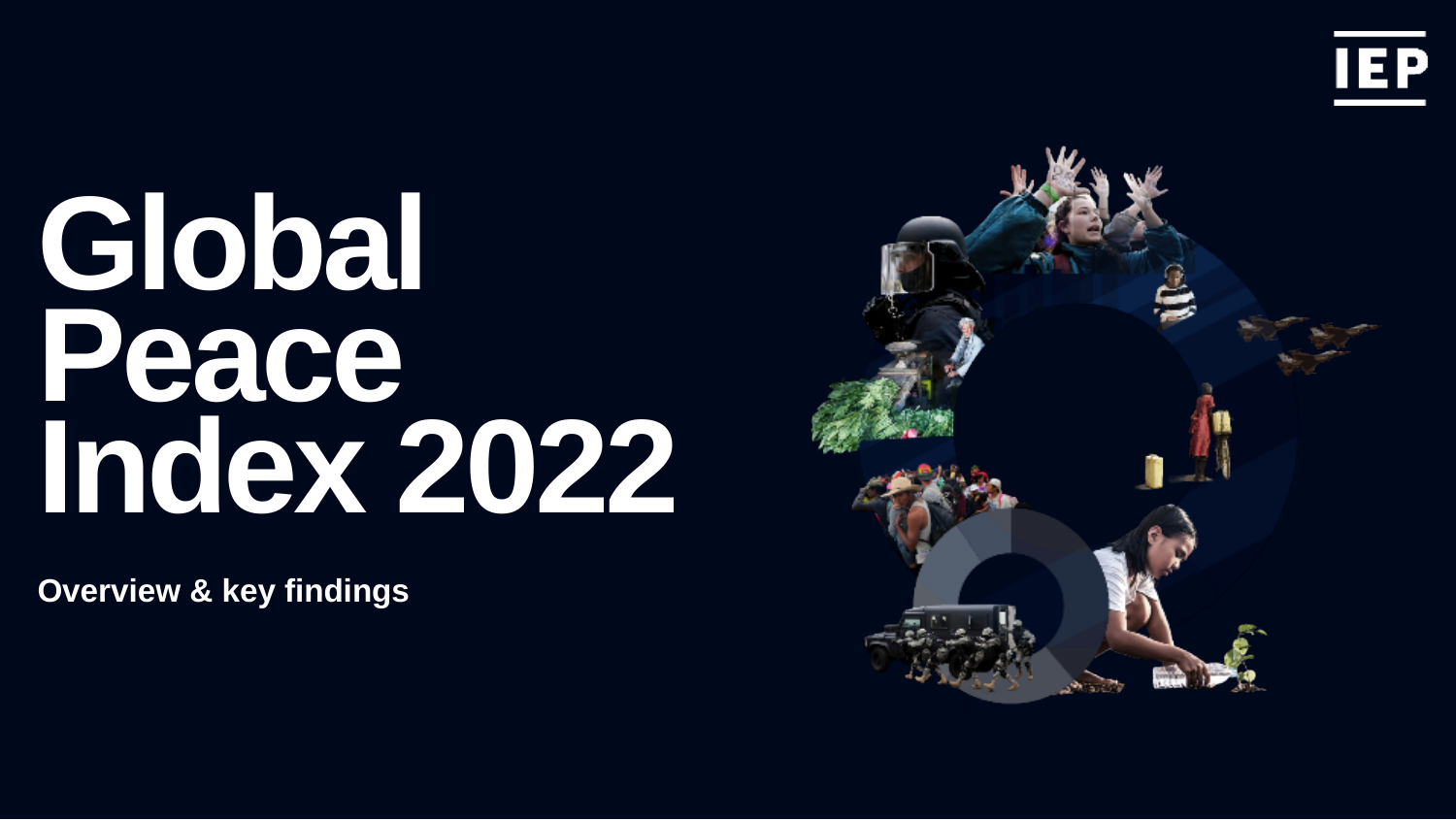

Global Peace Index 2022
Overview & key findings